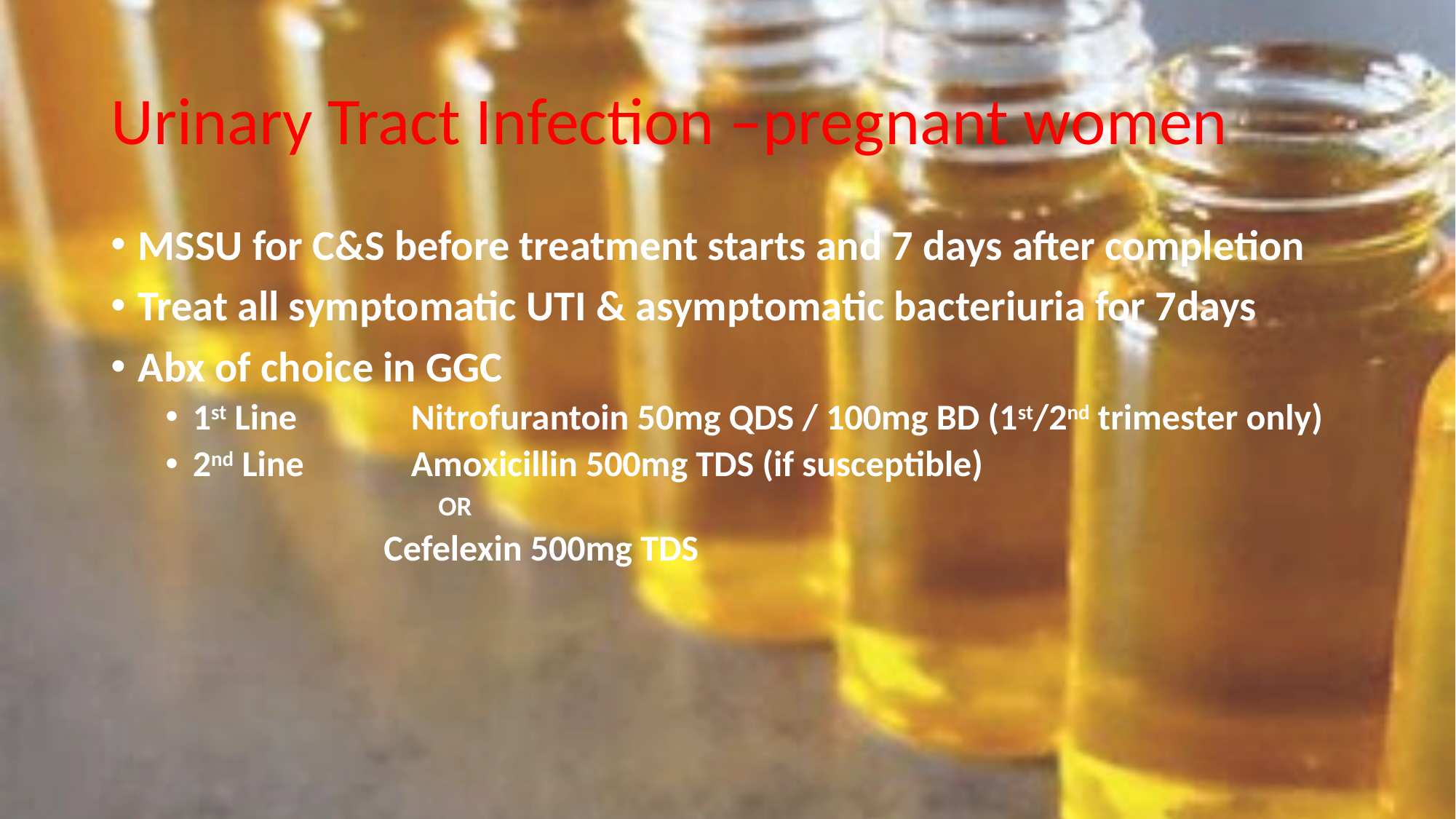

# Urinary Tract Infection –pregnant women
MSSU for C&S before treatment starts and 7 days after completion
Treat all symptomatic UTI & asymptomatic bacteriuria for 7days
Abx of choice in GGC
1st Line 	Nitrofurantoin 50mg QDS / 100mg BD (1st/2nd trimester only)
2nd Line 	Amoxicillin 500mg TDS (if susceptible)
	OR
    		Cefelexin 500mg TDS